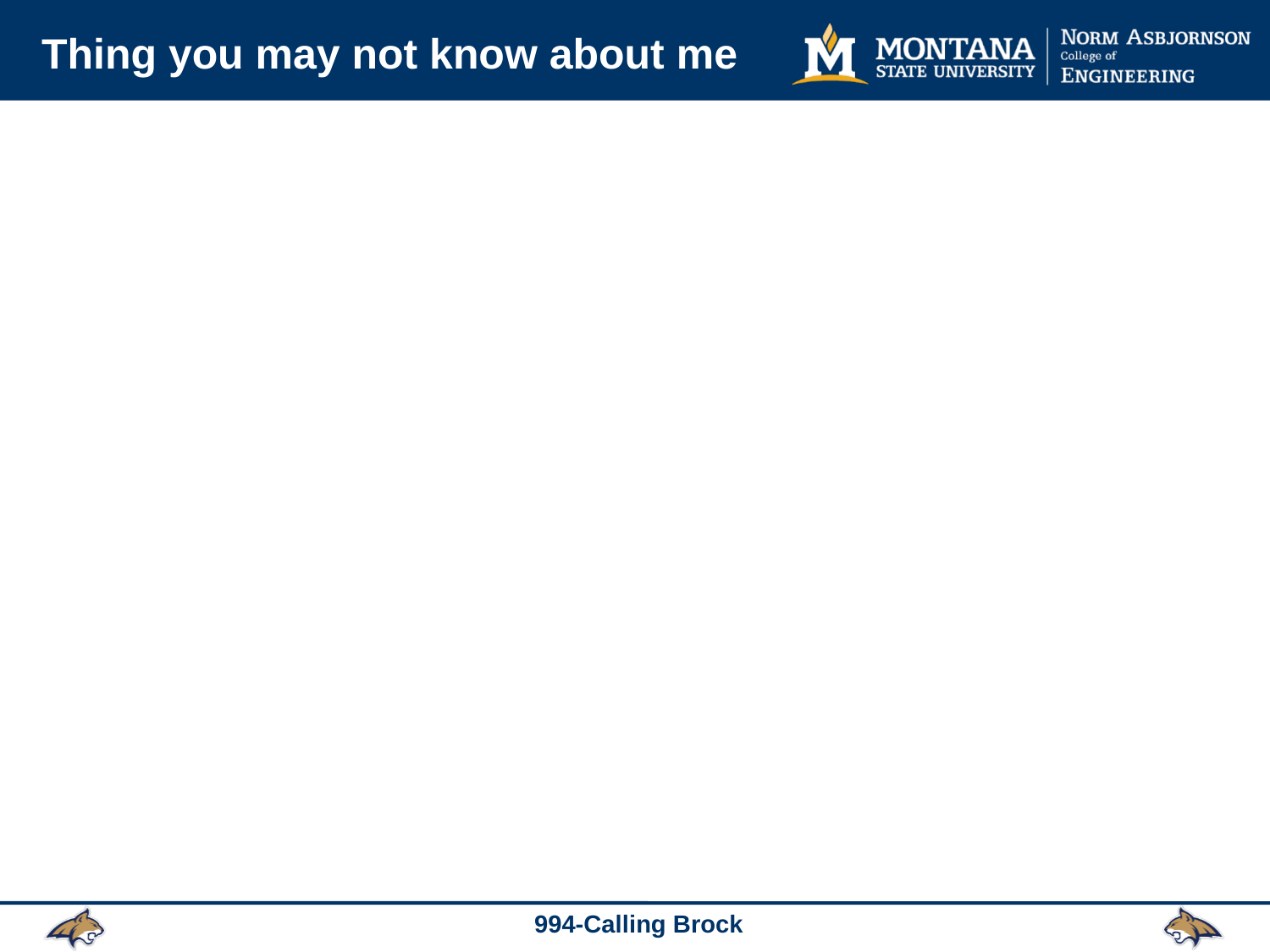

# Thing you may not know about me